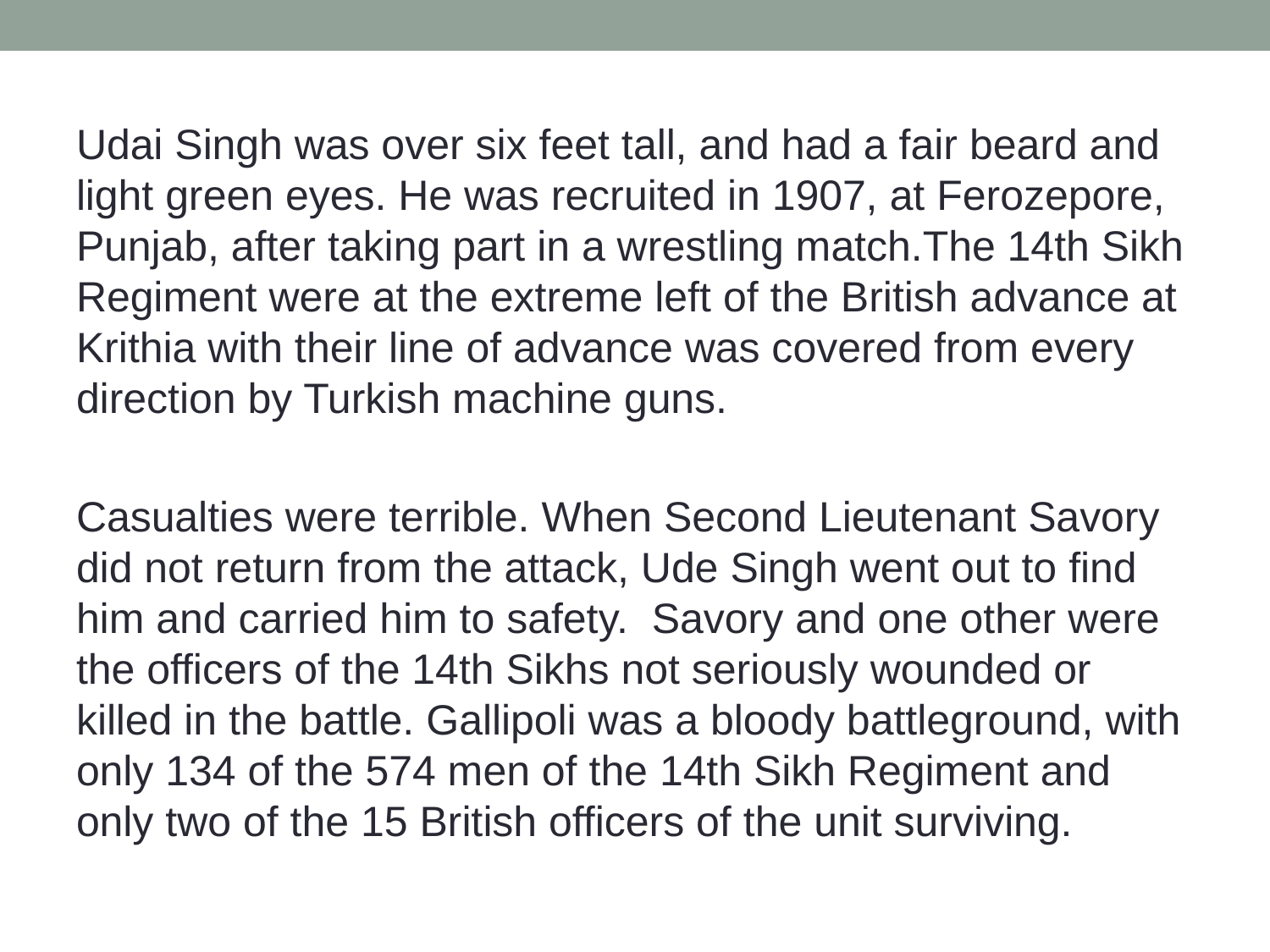

Udai Singh was over six feet tall, and had a fair beard and light green eyes. He was recruited in 1907, at Ferozepore, Punjab, after taking part in a wrestling match.The 14th Sikh Regiment were at the extreme left of the British advance at Krithia with their line of advance was covered from every direction by Turkish machine guns.

Casualties were terrible. When Second Lieutenant Savory did not return from the attack, Ude Singh went out to find him and carried him to safety.  Savory and one other were the officers of the 14th Sikhs not seriously wounded or killed in the battle. Gallipoli was a bloody battleground, with only 134 of the 574 men of the 14th Sikh Regiment and only two of the 15 British officers of the unit surviving.